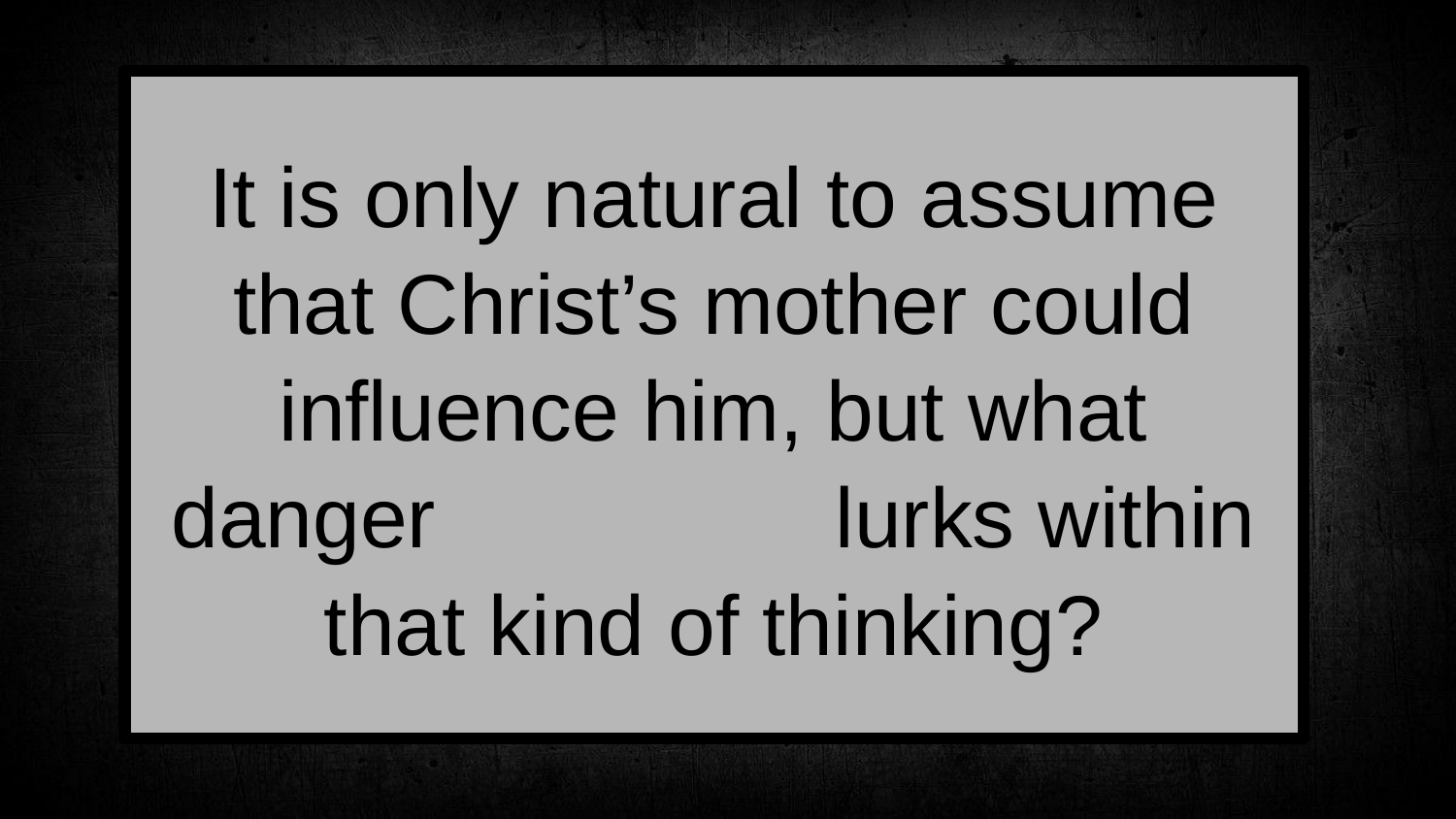

#
It is only natural to assume that Christ’s mother could influence him, but what danger                 lurks within that kind of thinking?